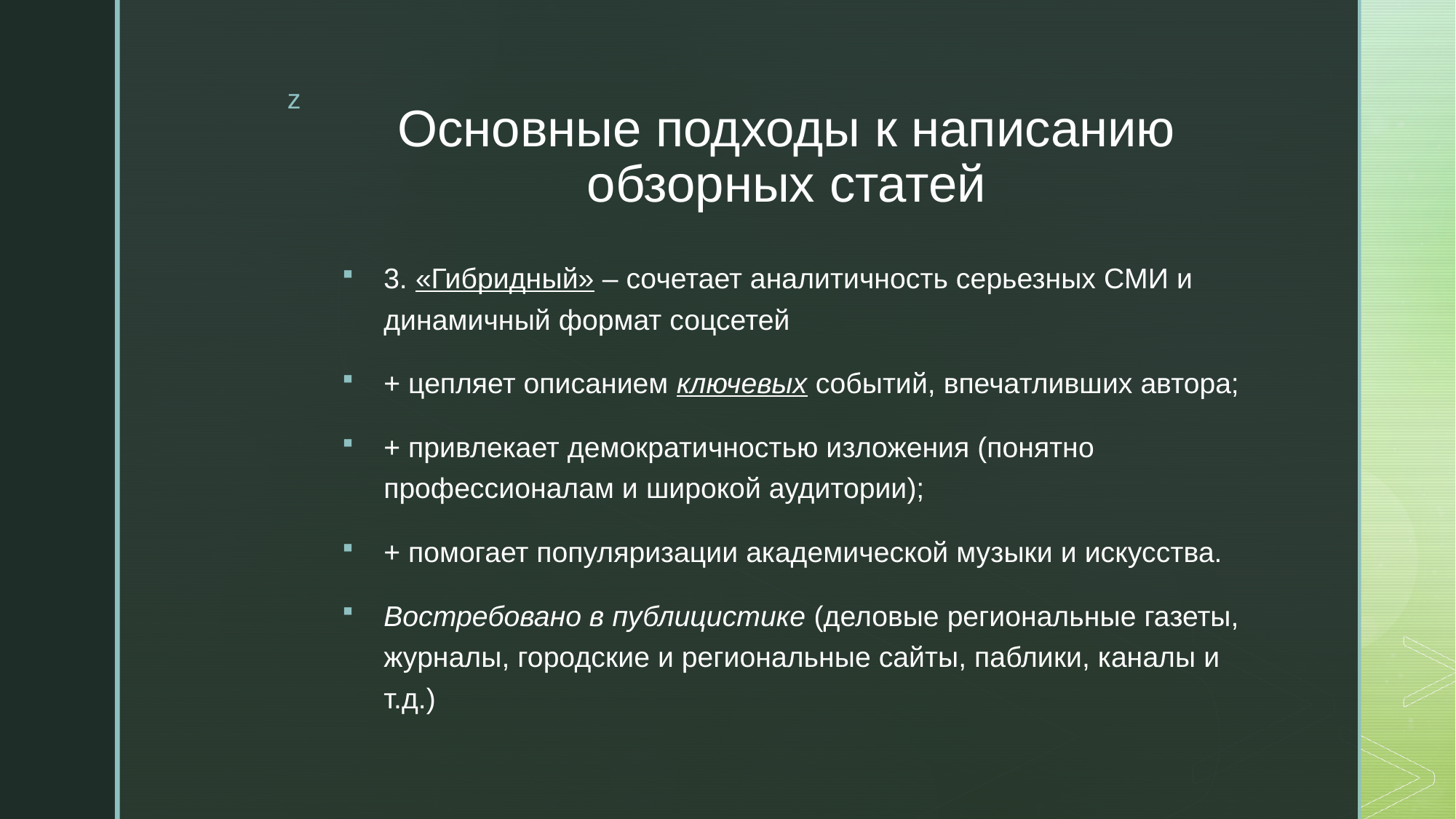

# Основные подходы к написанию обзорных статей
3. «Гибридный» – сочетает аналитичность серьезных СМИ и динамичный формат соцсетей
+ цепляет описанием ключевых событий, впечатливших автора;
+ привлекает демократичностью изложения (понятно профессионалам и широкой аудитории);
+ помогает популяризации академической музыки и искусства.
Востребовано в публицистике (деловые региональные газеты, журналы, городские и региональные сайты, паблики, каналы и т.д.)